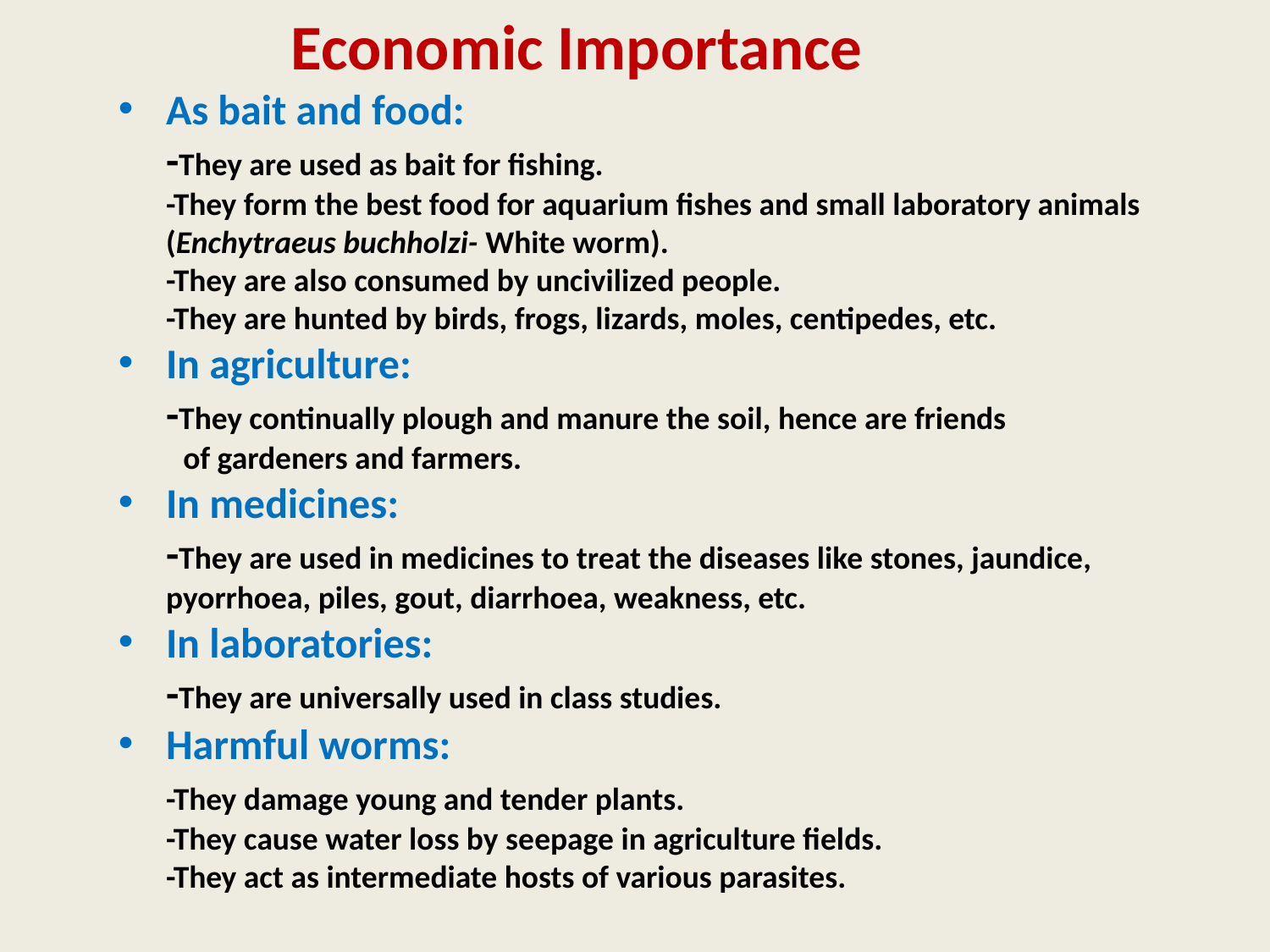

Economic Importance
As bait and food:
	-They are used as bait for fishing.
	-They form the best food for aquarium fishes and small laboratory animals (Enchytraeus buchholzi- White worm).
	-They are also consumed by uncivilized people.
	-They are hunted by birds, frogs, lizards, moles, centipedes, etc.
In agriculture:
	-They continually plough and manure the soil, hence are friends
         of gardeners and farmers.
In medicines:
	-They are used in medicines to treat the diseases like stones, jaundice, pyorrhoea, piles, gout, diarrhoea, weakness, etc.
In laboratories:
	-They are universally used in class studies.
Harmful worms:
	-They damage young and tender plants.
	-They cause water loss by seepage in agriculture fields.
	-They act as intermediate hosts of various parasites.